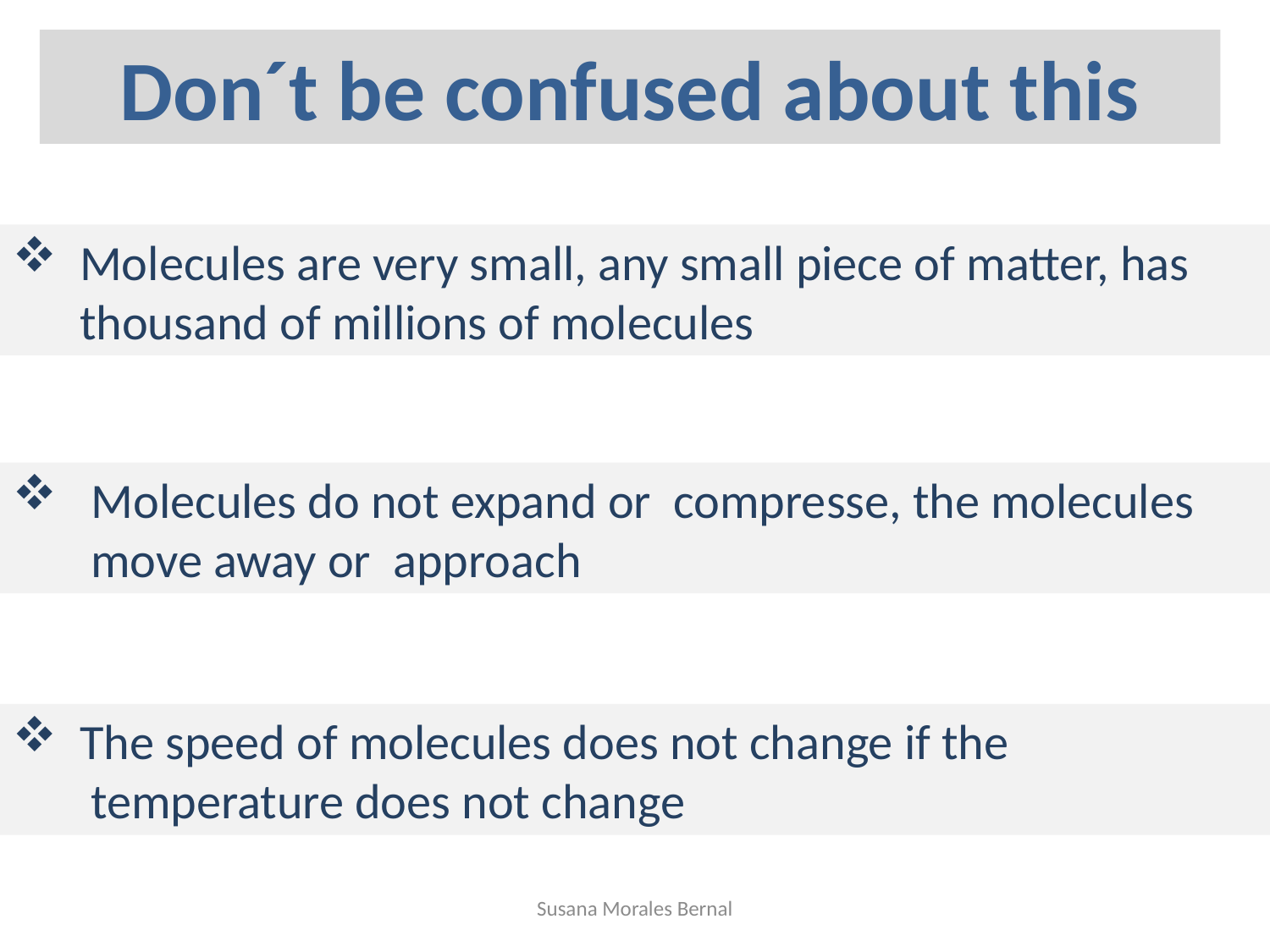

Don´t be confused about this
  Molecules are very small, any small piece of matter, has
      thousand of millions of molecules
   Molecules do not expand or  compresse, the molecules
       move away or  approach
  The speed of molecules does not change if the
       temperature does not change
Susana Morales Bernal